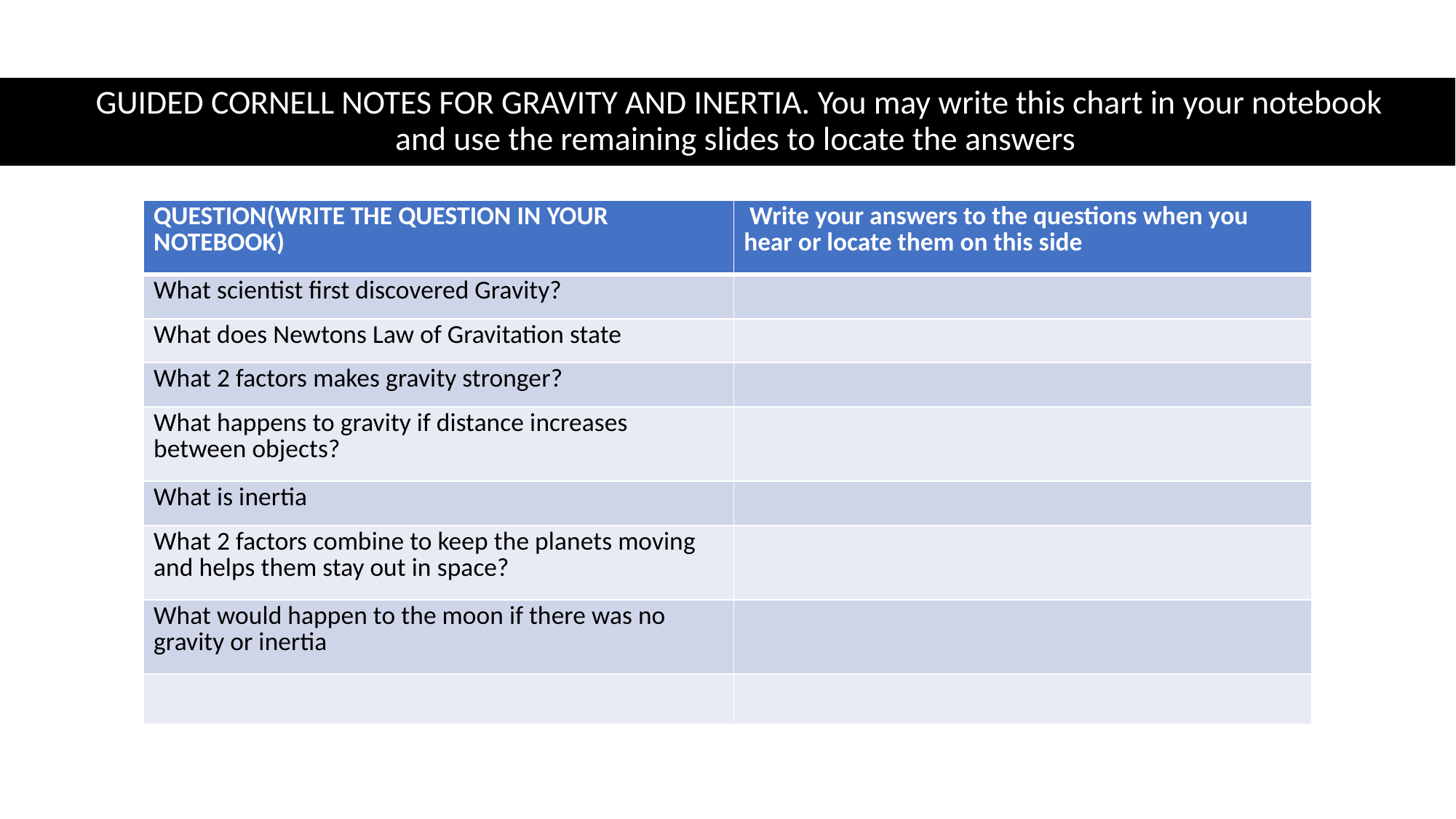

# GUIDED CORNELL NOTES FOR GRAVITY AND INERTIA. You may write this chart in your notebook and use the remaining slides to locate the answers

| QUESTION(WRITE THE QUESTION IN YOUR NOTEBOOK) | Write your answers to the questions when you hear or locate them on this side |
| --- | --- |
| What scientist first discovered Gravity? |  |
| What does Newtons Law of Gravitation state |  |
| What 2 factors makes gravity stronger? |  |
| What happens to gravity if distance increases between objects? |  |
| What is inertia |  |
| What 2 factors combine to keep the planets moving and helps them stay out in space? |  |
| What would happen to the moon if there was no gravity or inertia |  |
|  |  |